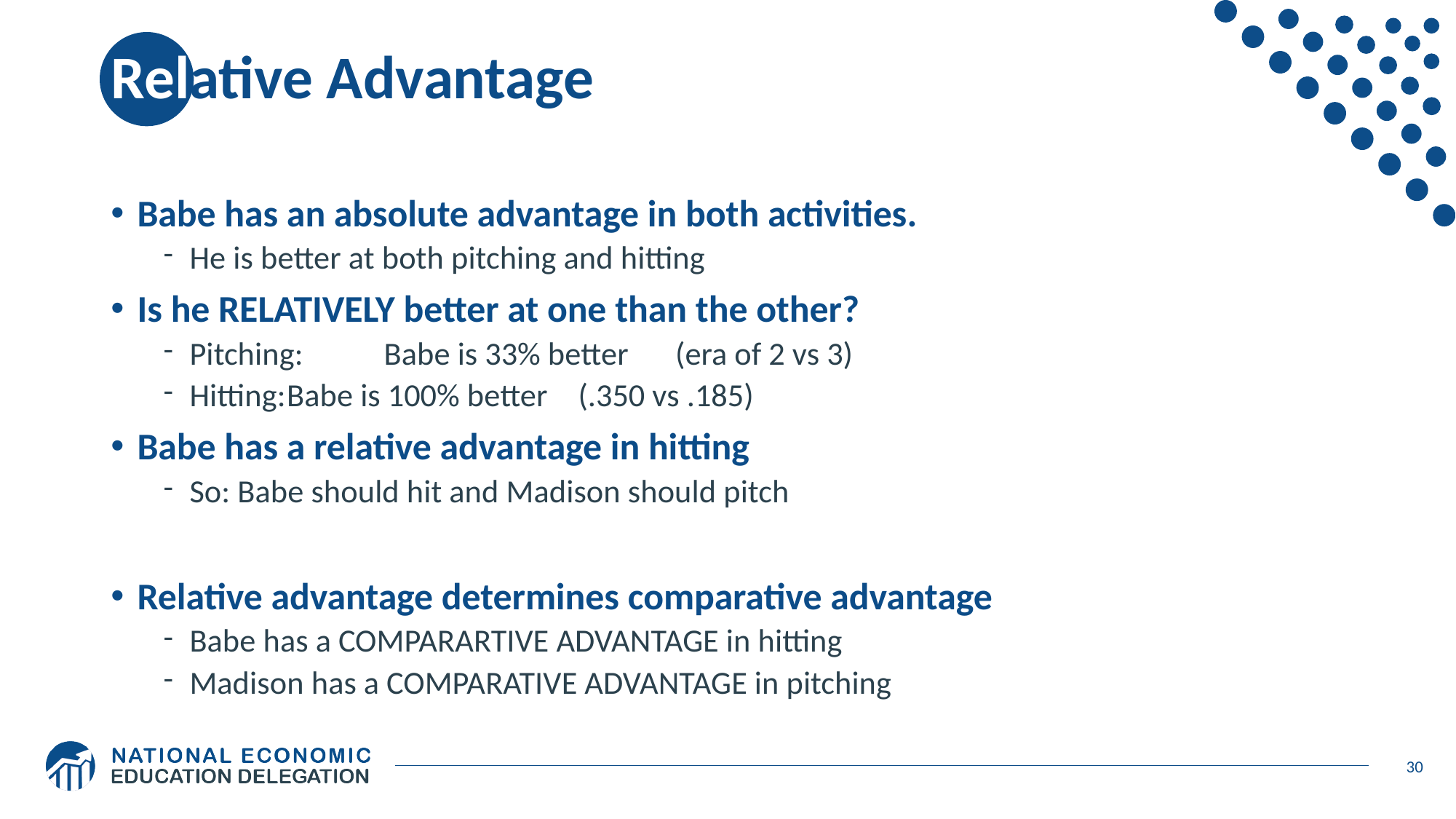

# Relative Advantage
Babe has an absolute advantage in both activities.
He is better at both pitching and hitting
Is he RELATIVELY better at one than the other?
Pitching: 	Babe is 33% better		(era of 2 vs 3)
Hitting:	Babe is 100% better 		(.350 vs .185)
Babe has a relative advantage in hitting
So: Babe should hit and Madison should pitch

Relative advantage determines comparative advantage
Babe has a COMPARARTIVE ADVANTAGE in hitting
Madison has a COMPARATIVE ADVANTAGE in pitching
30